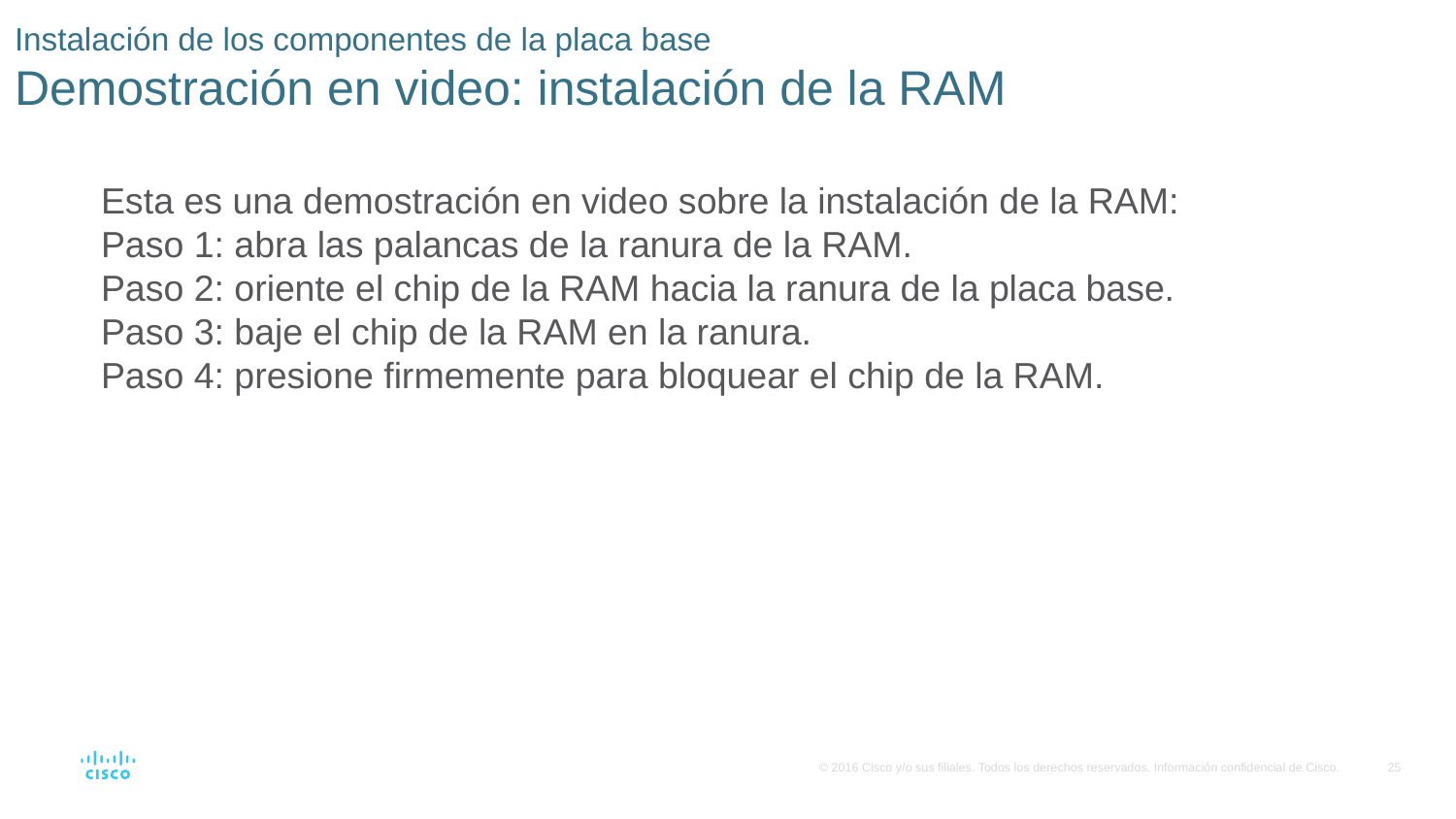

# Instalación de los componentes de la placa base Demostración en video: instalación de la RAM
Esta es una demostración en video sobre la instalación de la RAM:
Paso 1: abra las palancas de la ranura de la RAM.
Paso 2: oriente el chip de la RAM hacia la ranura de la placa base.
Paso 3: baje el chip de la RAM en la ranura.
Paso 4: presione firmemente para bloquear el chip de la RAM.